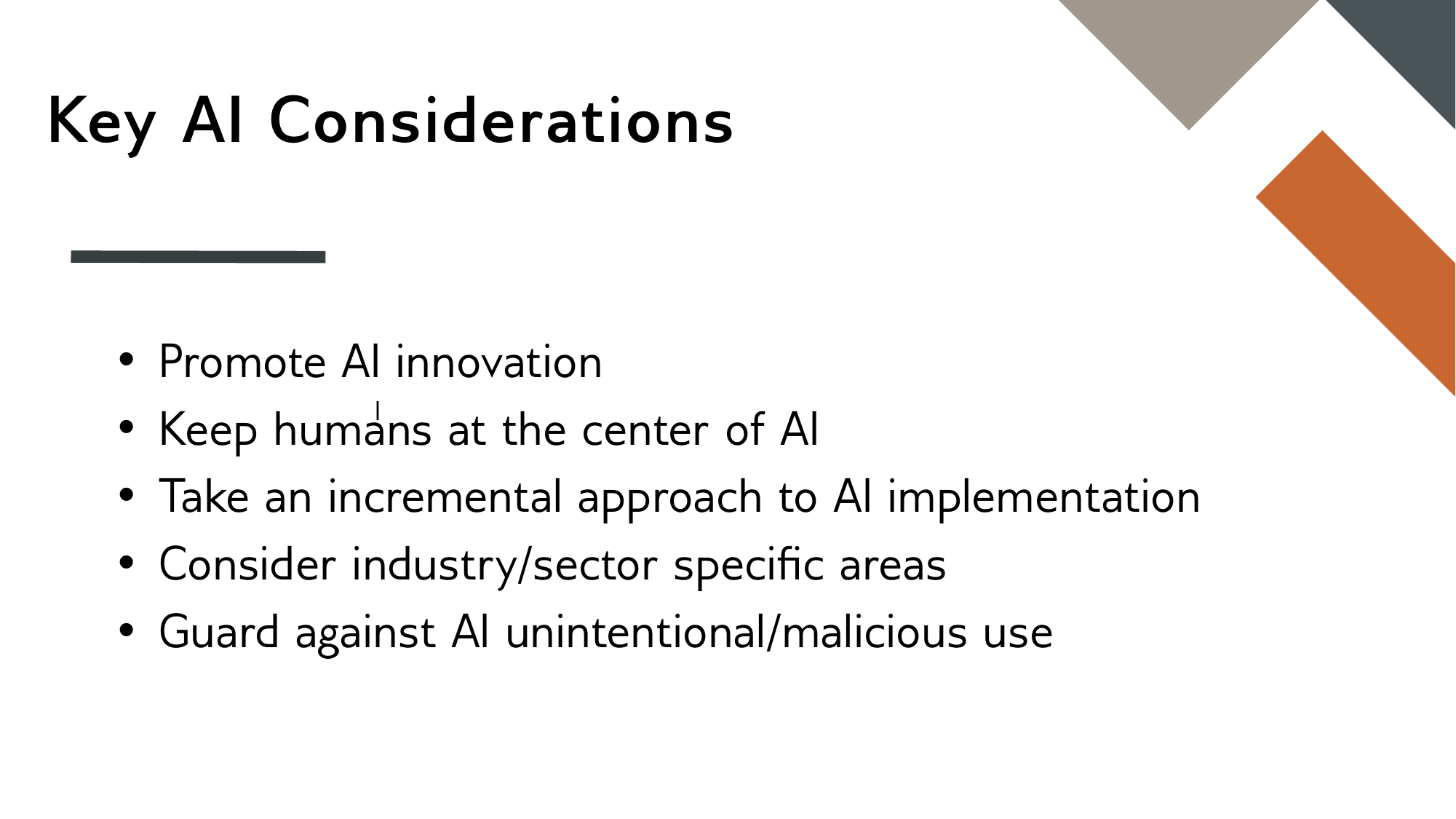

Key AI Considerations
Promote AI innovation
Keep humans at the center of AI
Take an incremental approach to AI implementation
Consider industry/sector specific areas
Guard against AI unintentional/malicious use

I